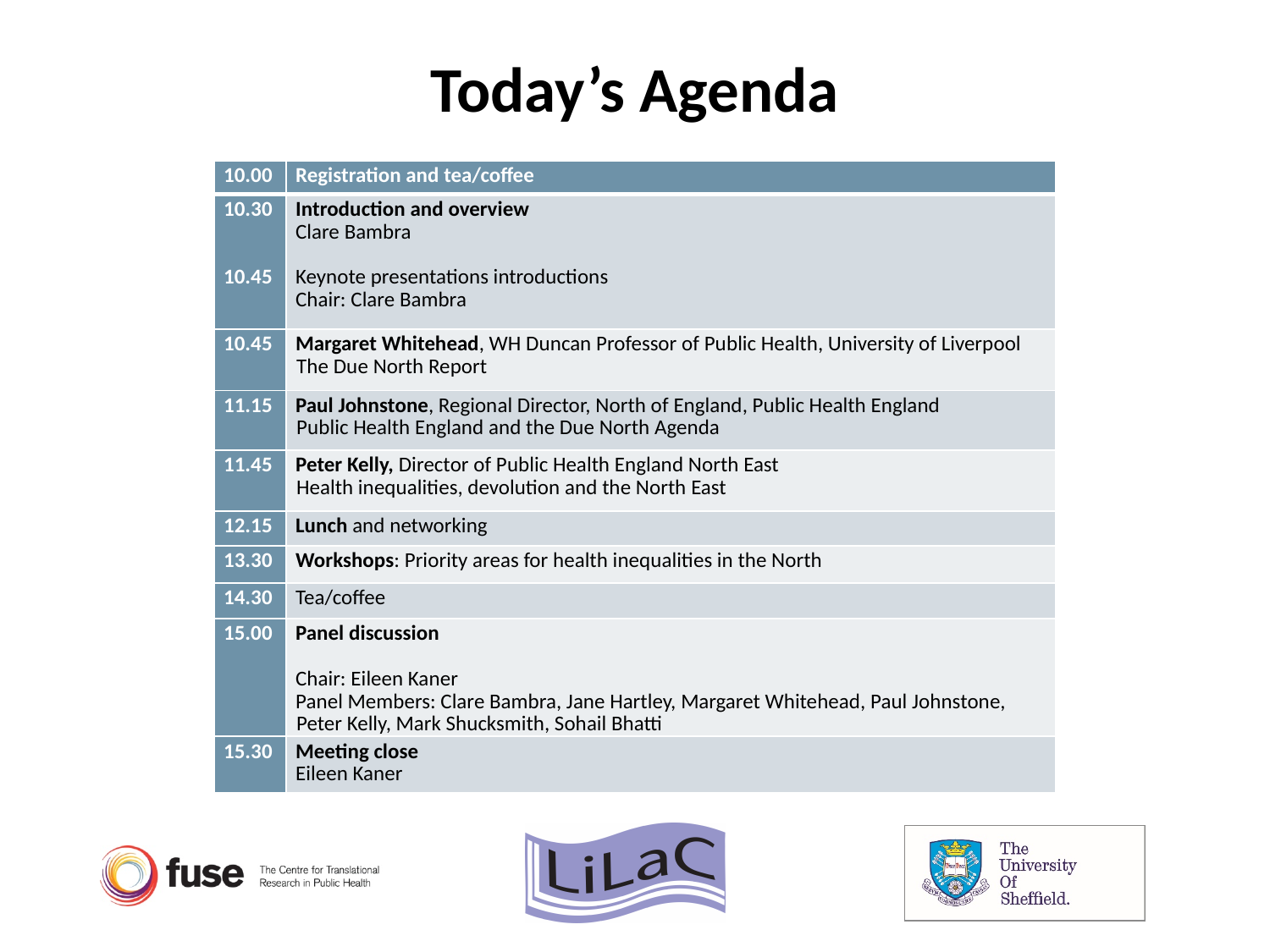

# Today’s Agenda
| 10.00 | Registration and tea/coffee |
| --- | --- |
| 10.30 10.45 | Introduction and overview Clare Bambra Keynote presentations introductions Chair: Clare Bambra |
| 10.45 | Margaret Whitehead, WH Duncan Professor of Public Health, University of Liverpool The Due North Report |
| 11.15 | Paul Johnstone, Regional Director, North of England, Public Health England Public Health England and the Due North Agenda |
| 11.45 | Peter Kelly, Director of Public Health England North East Health inequalities, devolution and the North East |
| 12.15 | Lunch and networking |
| 13.30 | Workshops: Priority areas for health inequalities in the North |
| 14.30 | Tea/coffee |
| 15.00 | Panel discussion Chair: Eileen Kaner Panel Members: Clare Bambra, Jane Hartley, Margaret Whitehead, Paul Johnstone, Peter Kelly, Mark Shucksmith, Sohail Bhatti |
| 15.30 | Meeting close Eileen Kaner |